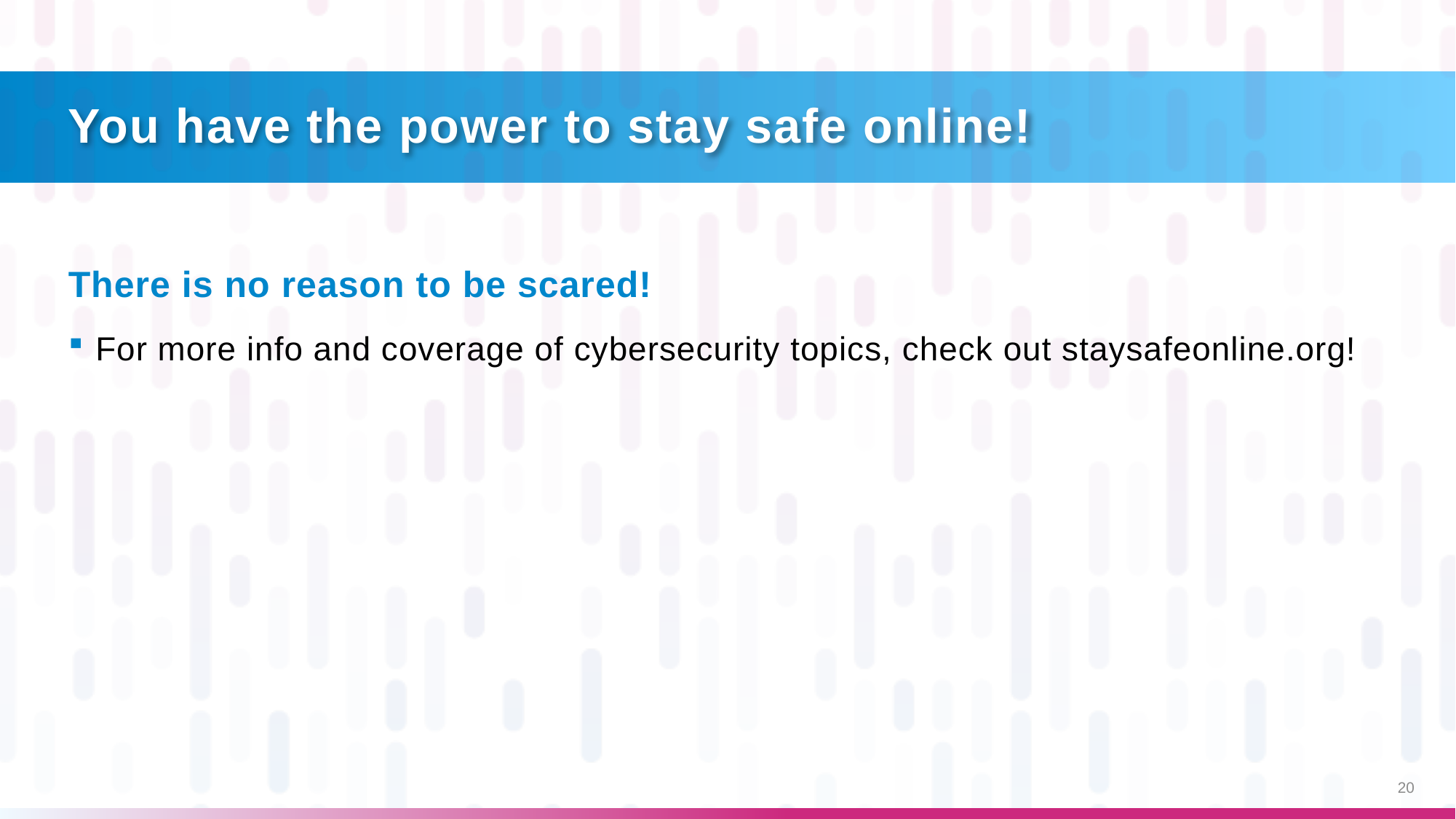

# You have the power to stay safe online!
There is no reason to be scared!
For more info and coverage of cybersecurity topics, check out staysafeonline.org!
20